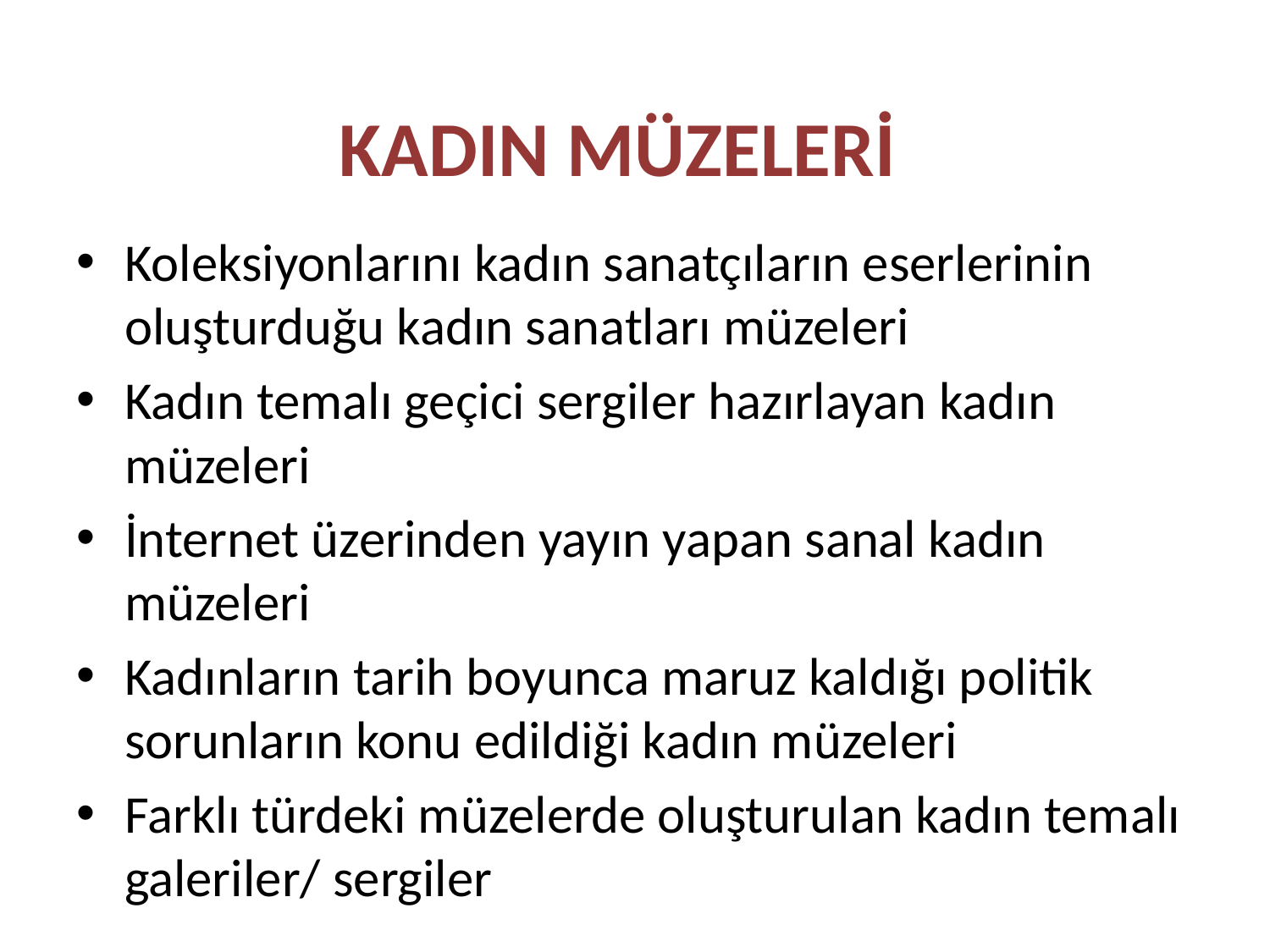

# KADIN MÜZELERİ
Koleksiyonlarını kadın sanatçıların eserlerinin oluşturduğu kadın sanatları müzeleri
Kadın temalı geçici sergiler hazırlayan kadın müzeleri
İnternet üzerinden yayın yapan sanal kadın müzeleri
Kadınların tarih boyunca maruz kaldığı politik sorunların konu edildiği kadın müzeleri
Farklı türdeki müzelerde oluşturulan kadın temalı galeriler/ sergiler